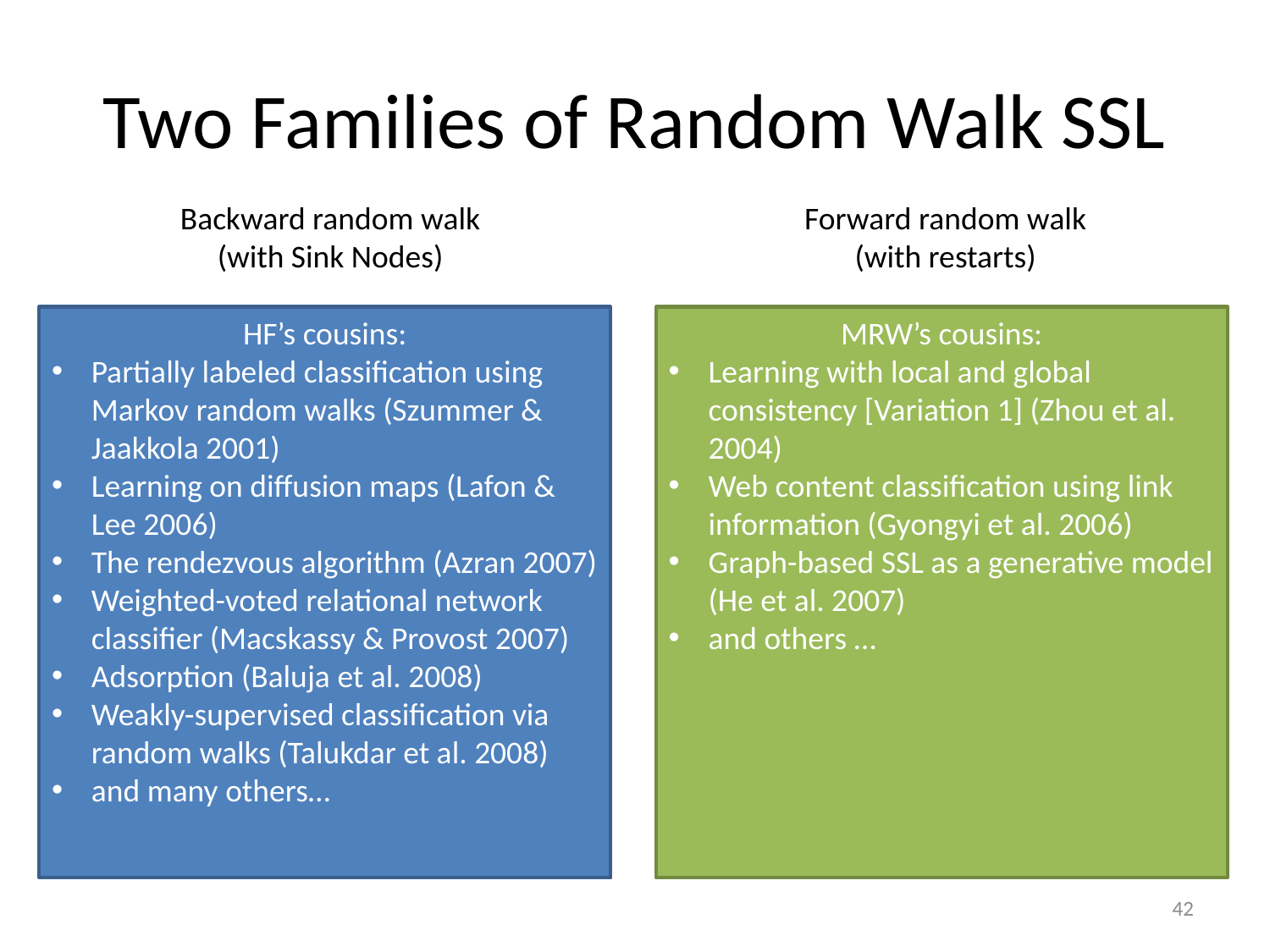

# Two Families of Random Walk SSL
Backward random walk
(with Sink Nodes)
Forward random walk
(with restarts)
HF’s cousins:
Partially labeled classification using Markov random walks (Szummer & Jaakkola 2001)
Learning on diffusion maps (Lafon & Lee 2006)
The rendezvous algorithm (Azran 2007)
Weighted-voted relational network classifier (Macskassy & Provost 2007)
Adsorption (Baluja et al. 2008)
Weakly-supervised classification via random walks (Talukdar et al. 2008)
and many others…
MRW’s cousins:
Learning with local and global consistency [Variation 1] (Zhou et al. 2004)
Web content classification using link information (Gyongyi et al. 2006)
Graph-based SSL as a generative model (He et al. 2007)
and others …

42